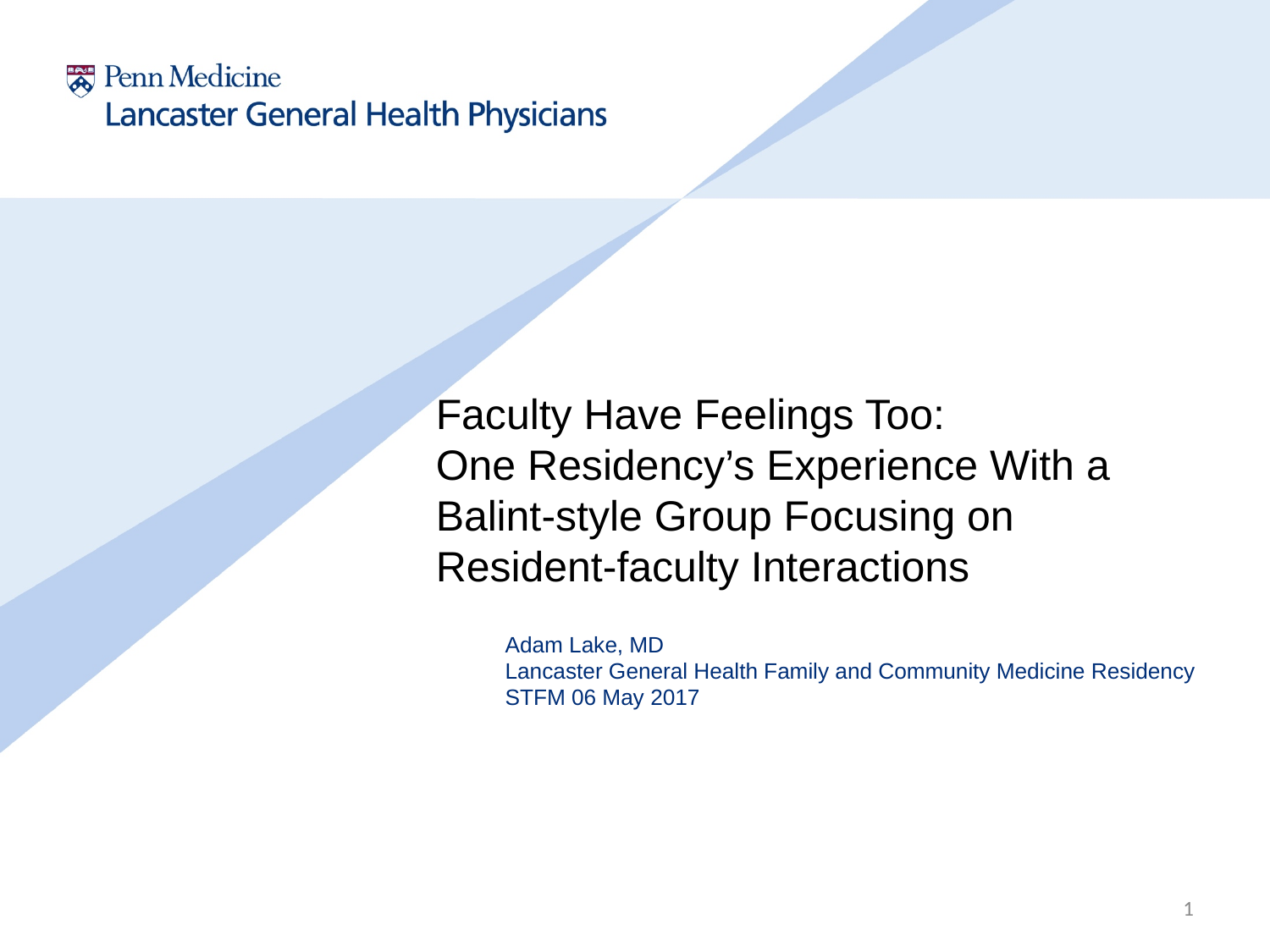

Faculty Have Feelings Too:
One Residency’s Experience With a Balint-style Group Focusing on
Resident-faculty Interactions
# Adam Lake, MD Lancaster General Health Family and Community Medicine Residency STFM 06 May 2017
1